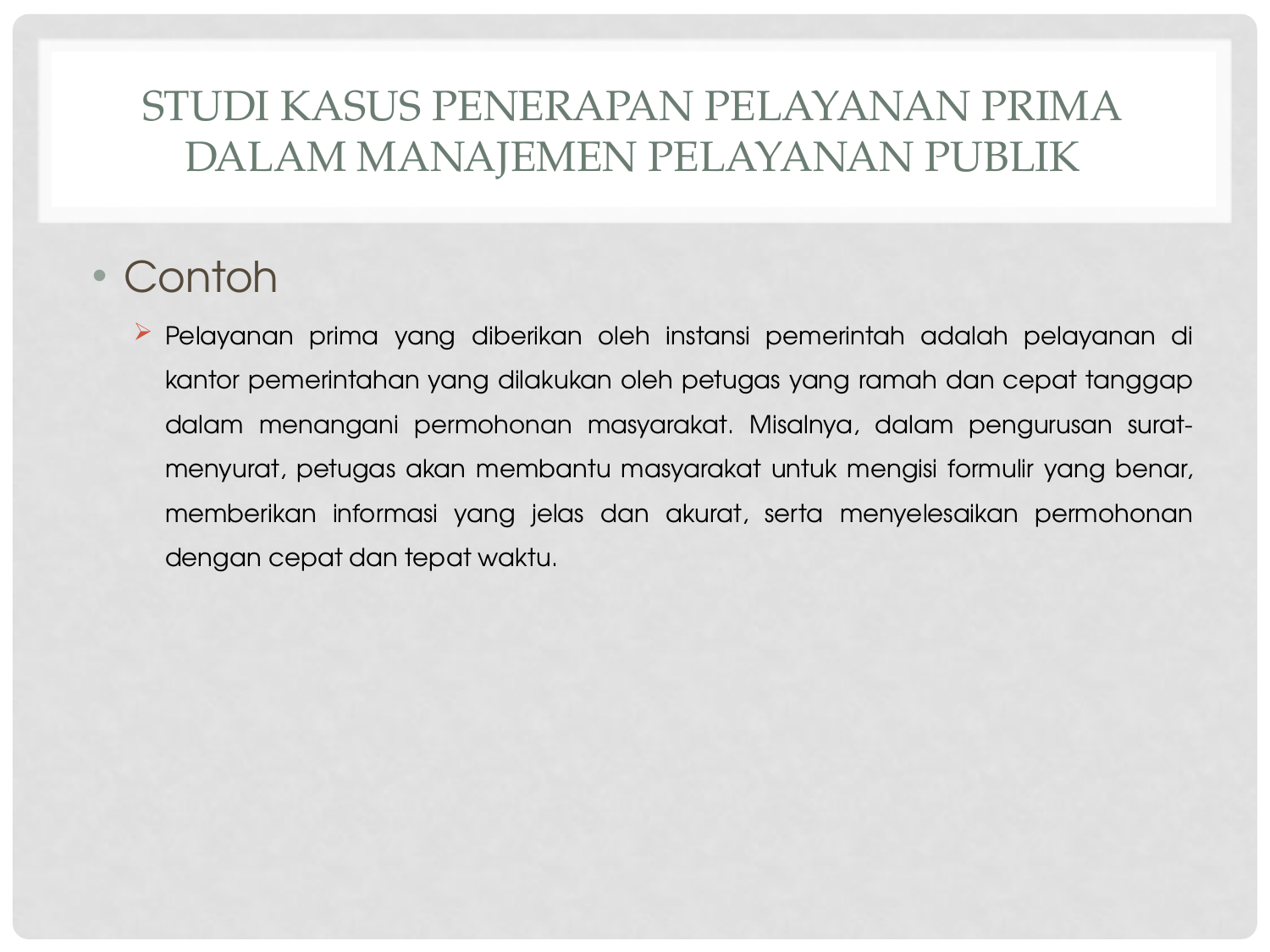

# Studi kasus penerapan pelayanan prima dalam Manajemen Pelayanan Publik
Contoh
Pelayanan prima yang diberikan oleh instansi pemerintah adalah pelayanan di kantor pemerintahan yang dilakukan oleh petugas yang ramah dan cepat tanggap dalam menangani permohonan masyarakat. Misalnya, dalam pengurusan surat-menyurat, petugas akan membantu masyarakat untuk mengisi formulir yang benar, memberikan informasi yang jelas dan akurat, serta menyelesaikan permohonan dengan cepat dan tepat waktu.